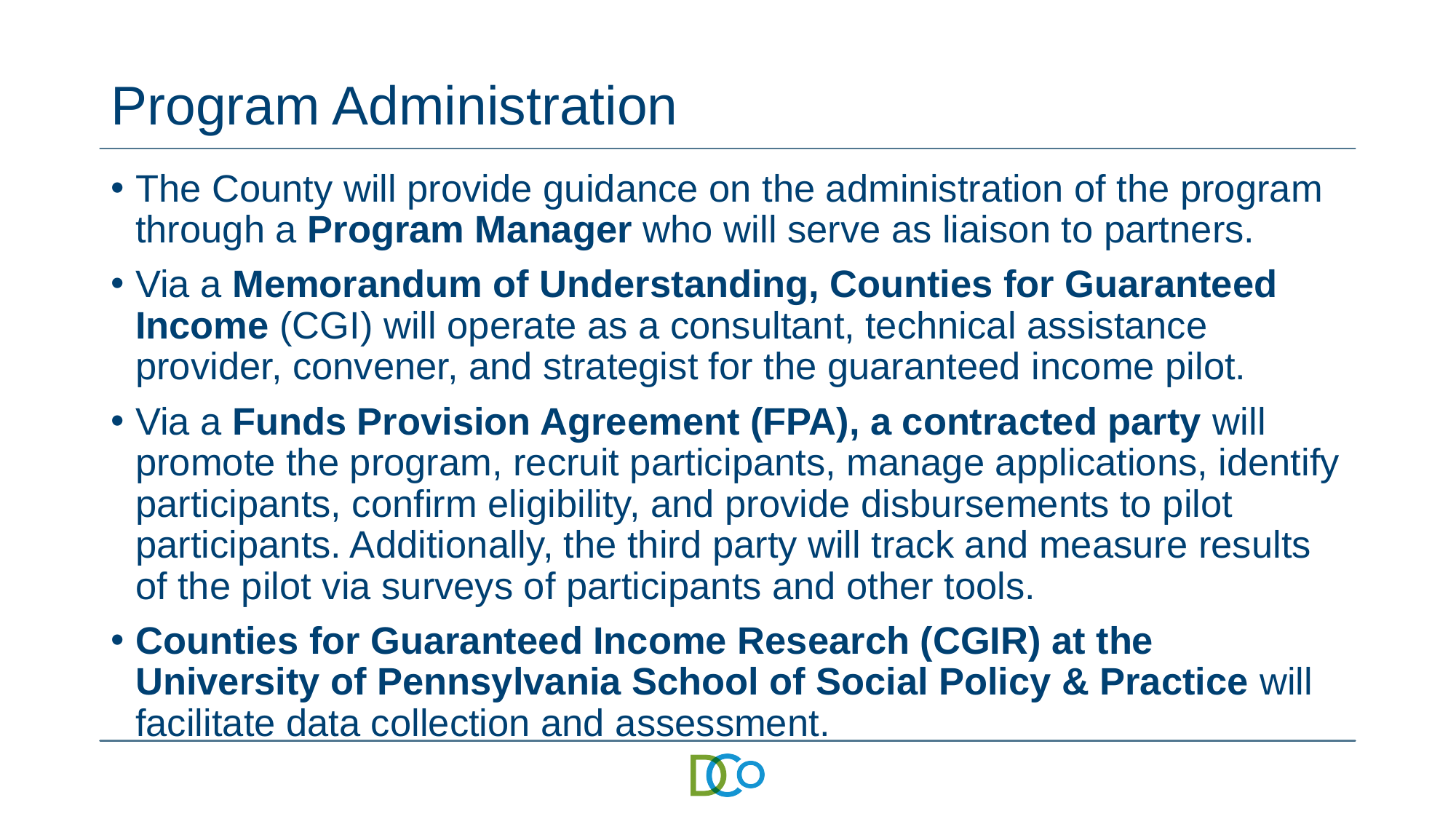

# Program Administration
The County will provide guidance on the administration of the program through a Program Manager who will serve as liaison to partners.
Via a Memorandum of Understanding, Counties for Guaranteed Income (CGI) will operate as a consultant, technical assistance provider, convener, and strategist for the guaranteed income pilot.
Via a Funds Provision Agreement (FPA), a contracted party will promote the program, recruit participants, manage applications, identify participants, confirm eligibility, and provide disbursements to pilot participants. Additionally, the third party will track and measure results of the pilot via surveys of participants and other tools.
Counties for Guaranteed Income Research (CGIR) at the University of Pennsylvania School of Social Policy & Practice will facilitate data collection and assessment.